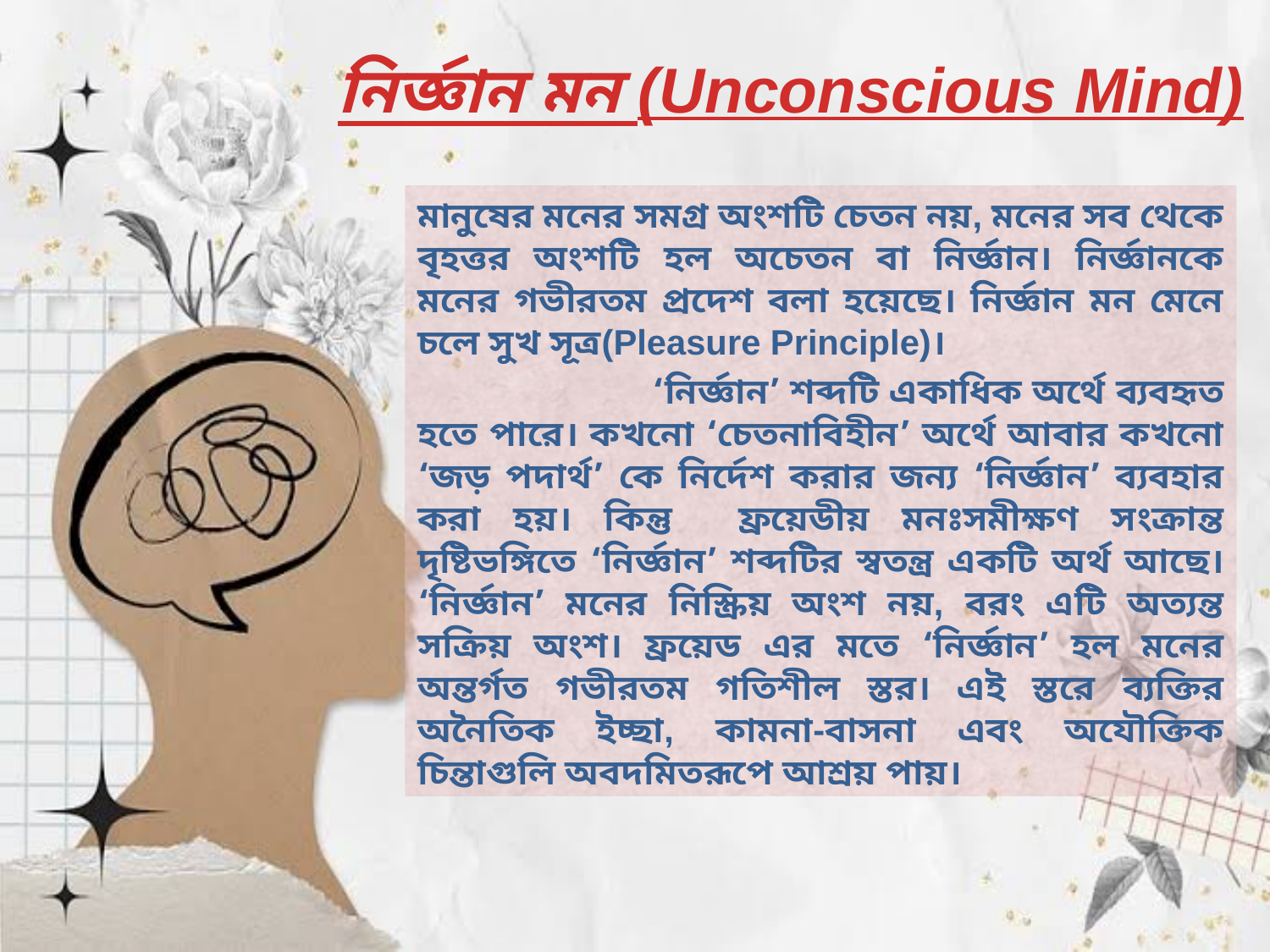

# নির্জ্ঞান মন (Unconscious Mind)
মানুষের মনের সমগ্র অংশটি চেতন নয়, মনের সব থেকে বৃহত্তর অংশটি হল অচেতন বা নির্জ্ঞান। নির্জ্ঞানকে মনের গভীরতম প্রদেশ বলা হয়েছে। নির্জ্ঞান মন মেনে চলে সুখ সূত্র(Pleasure Principle)।
                       ‘নির্জ্ঞান’ শব্দটি একাধিক অর্থে ব্যবহৃত হতে পারে। কখনো ‘চেতনাবিহীন’ অর্থে আবার কখনো ‘জড় পদার্থ’ কে নির্দেশ করার জন্য ‘নির্জ্ঞান’ ব্যবহার করা হয়। কিন্তু  ফ্রয়েডীয় মনঃসমীক্ষণ সংক্রান্ত দৃষ্টিভঙ্গিতে ‘নির্জ্ঞান’ শব্দটির স্বতন্ত্র একটি অর্থ আছে। ‘নির্জ্ঞান’ মনের নিস্ক্রিয় অংশ নয়, বরং এটি অত্যন্ত সক্রিয় অংশ। ফ্রয়েড এর মতে ‘নির্জ্ঞান’ হল মনের অন্তর্গত গভীরতম গতিশীল স্তর। এই স্তরে ব্যক্তির অনৈতিক ইচ্ছা, কামনা-বাসনা এবং অযৌক্তিক চিন্তাগুলি অবদমিতরূপে আশ্রয় পায়।